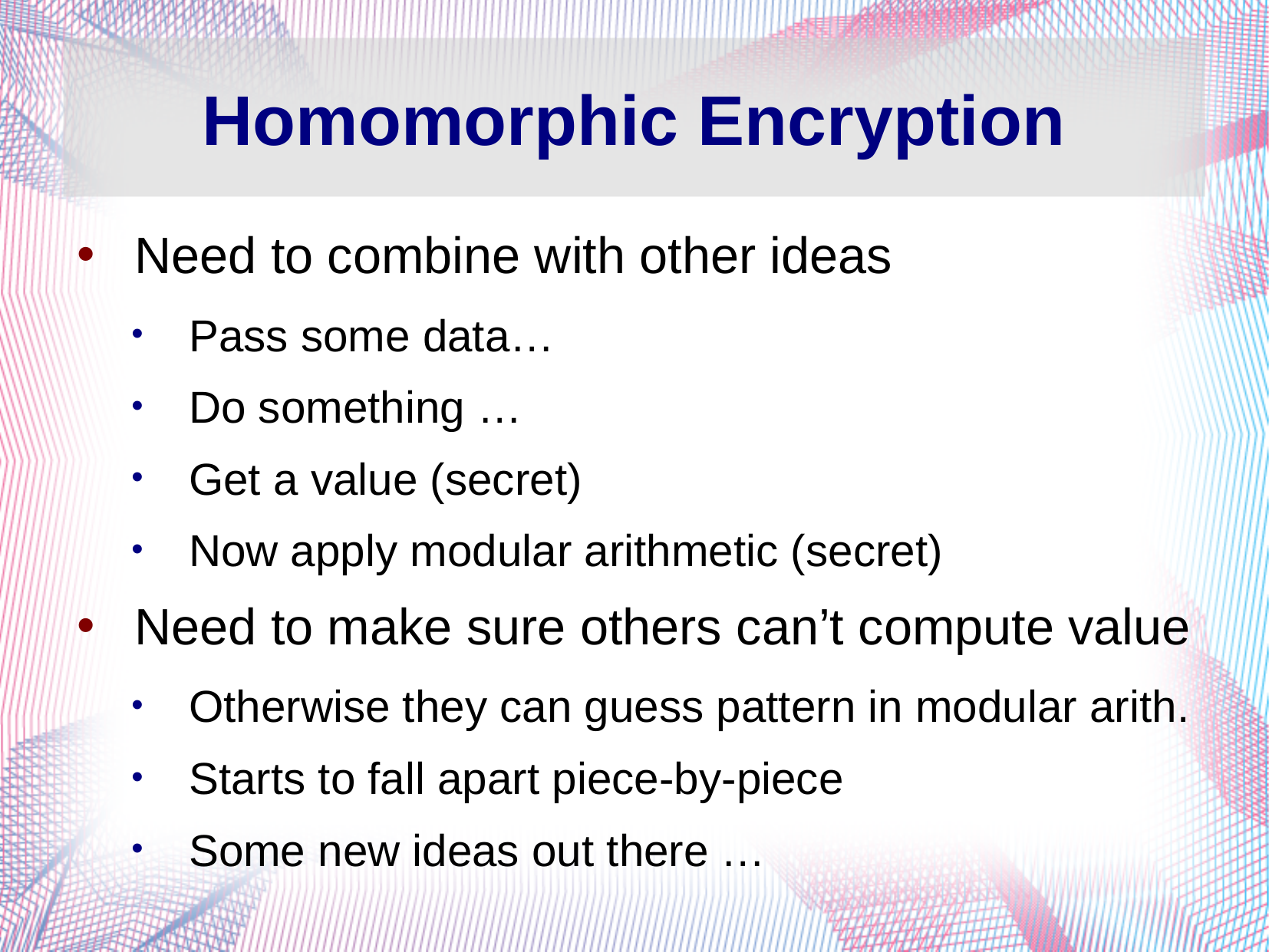

# Homomorphic Encryption
Need to combine with other ideas
Pass some data…
Do something …
Get a value (secret)
Now apply modular arithmetic (secret)
Need to make sure others can’t compute value
Otherwise they can guess pattern in modular arith.
Starts to fall apart piece-by-piece
Some new ideas out there …